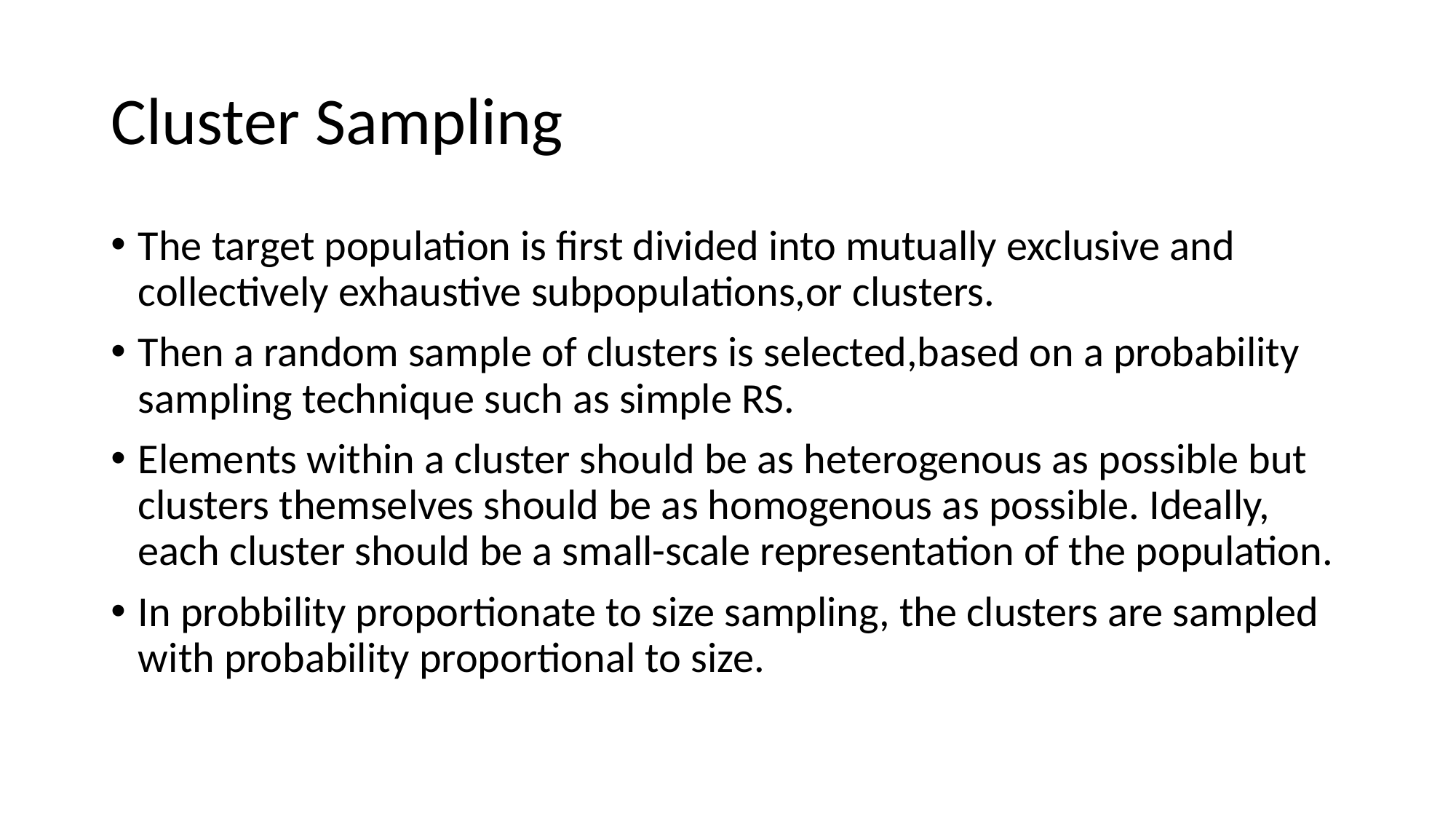

# Cluster Sampling
The target population is first divided into mutually exclusive and collectively exhaustive subpopulations,or clusters.
Then a random sample of clusters is selected,based on a probability sampling technique such as simple RS.
Elements within a cluster should be as heterogenous as possible but clusters themselves should be as homogenous as possible. Ideally, each cluster should be a small-scale representation of the population.
In probbility proportionate to size sampling, the clusters are sampled with probability proportional to size.